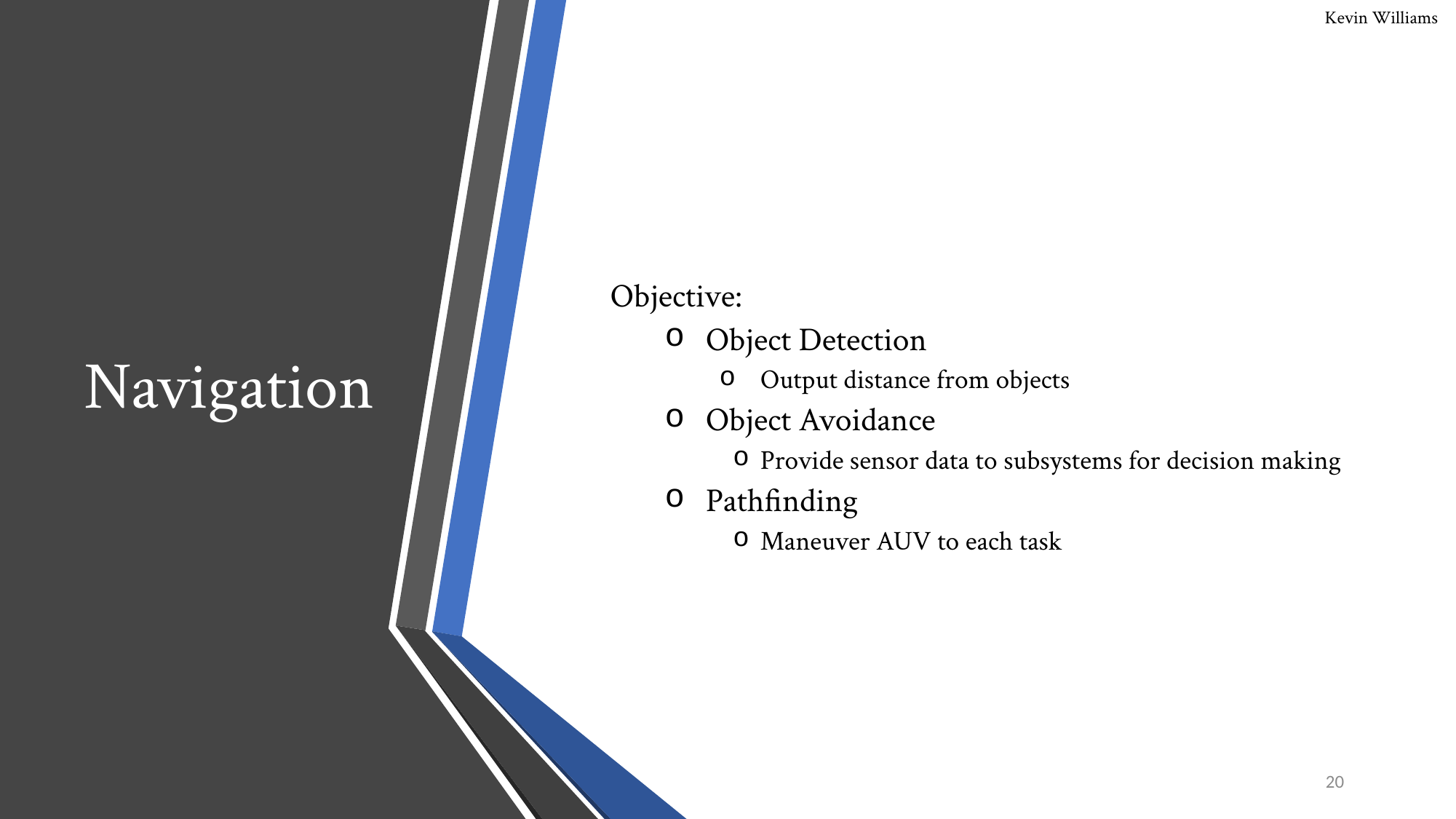

Kevin Williams

# Navigation
Objective:
Object Detection
Output distance from objects
Object Avoidance
Provide sensor data to subsystems for decision making
Pathfinding
Maneuver AUV to each task

20